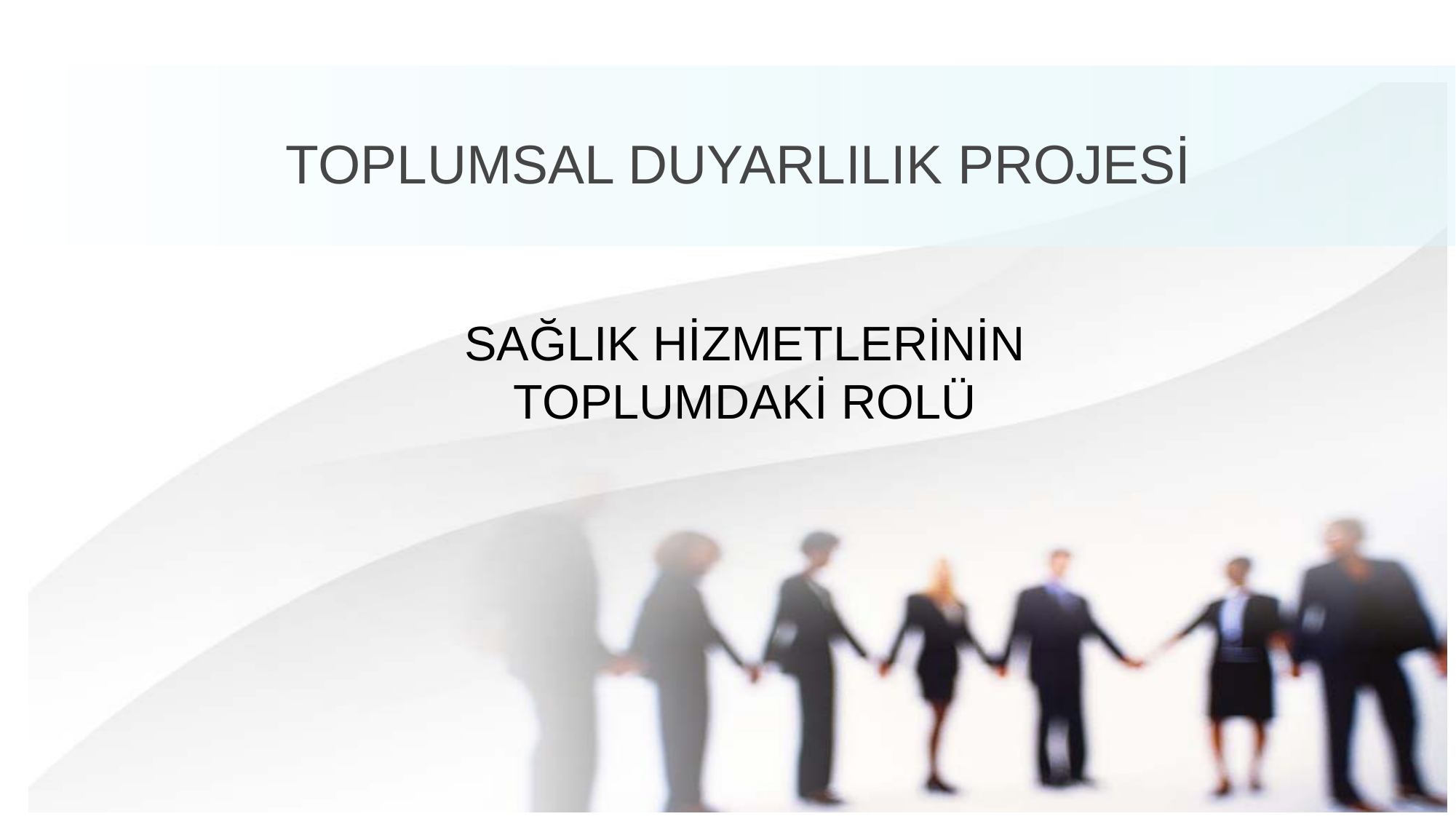

# TOPLUMSAL DUYARLILIK PROJESİ
SAĞLIK HİZMETLERİNİN TOPLUMDAKİ ROLÜ